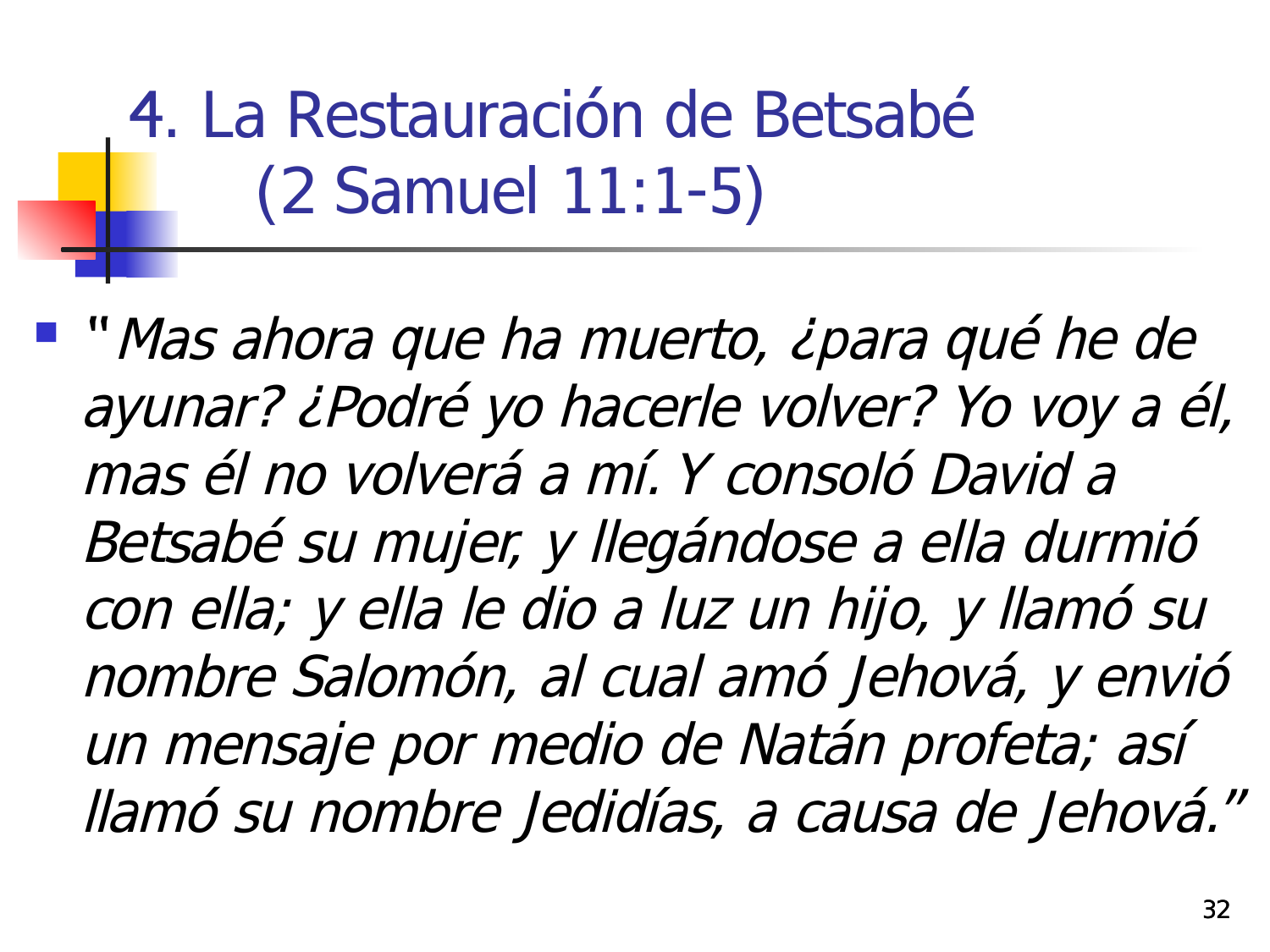

# 4. La Restauración de Betsabé (2 Samuel 11:1-5)
“ Mas ahora que ha muerto, ¿para qué he de ayunar? ¿Podré yo hacerle volver? Yo voy a él, mas él no volverá a mí. Y consoló David a Betsabé su mujer, y llegándose a ella durmió con ella; y ella le dio a luz un hijo, y llamó su nombre Salomón, al cual amó Jehová, y envió un mensaje por medio de Natán profeta; así llamó su nombre Jedidías, a causa de Jehová.”

32
32